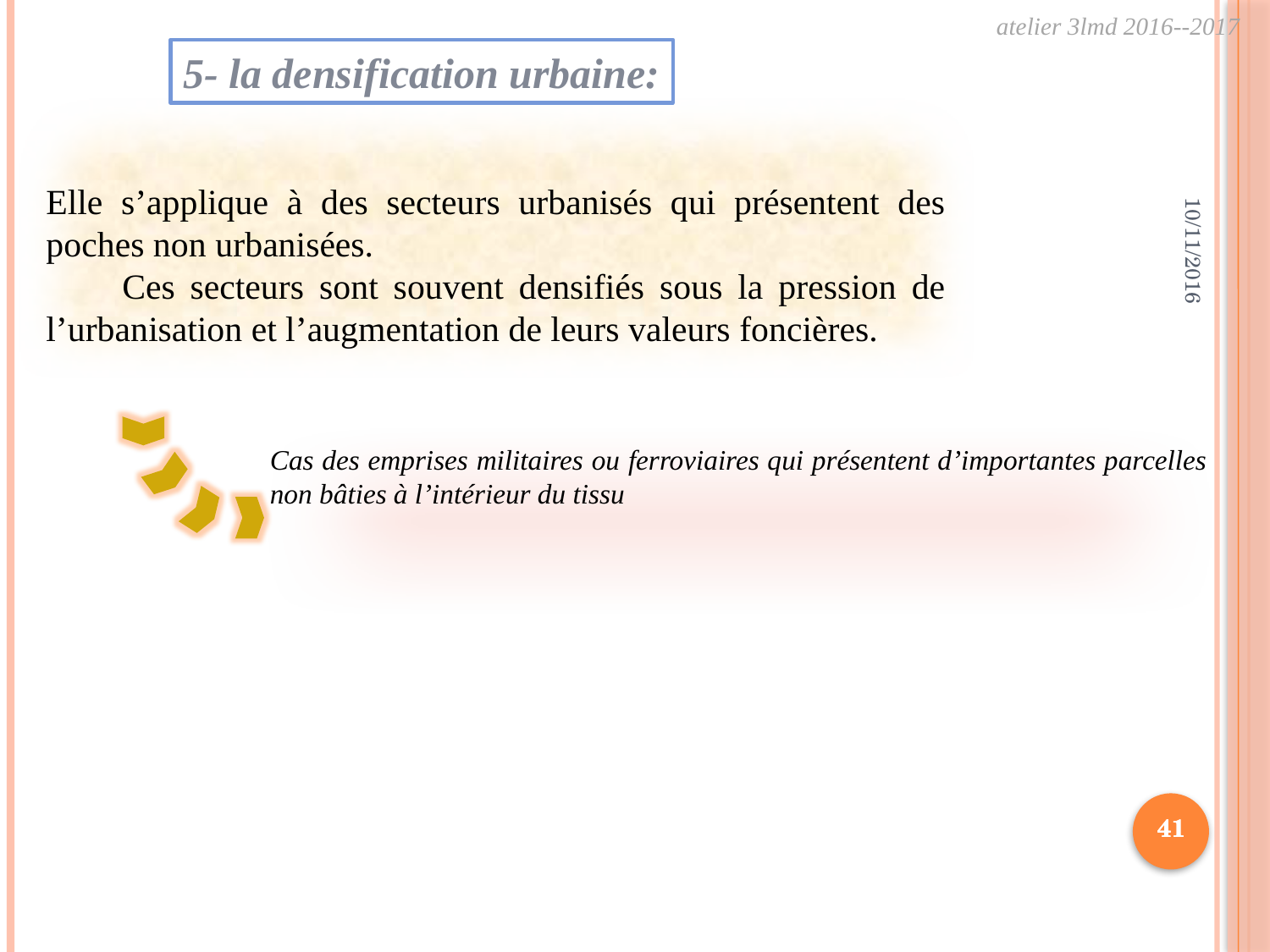

atelier 3lmd 2016--2017
5- la densification urbaine:

Elle s’applique à des secteurs urbanisés qui présentent des poches non urbanisées.
     Ces secteurs sont souvent densifiés sous la pression de l’urbanisation et l’augmentation de leurs valeurs foncières.
10/11/2016

Cas des emprises militaires ou ferroviaires qui présentent d’importantes parcelles non bâties à l’intérieur du tissu

41
41
41